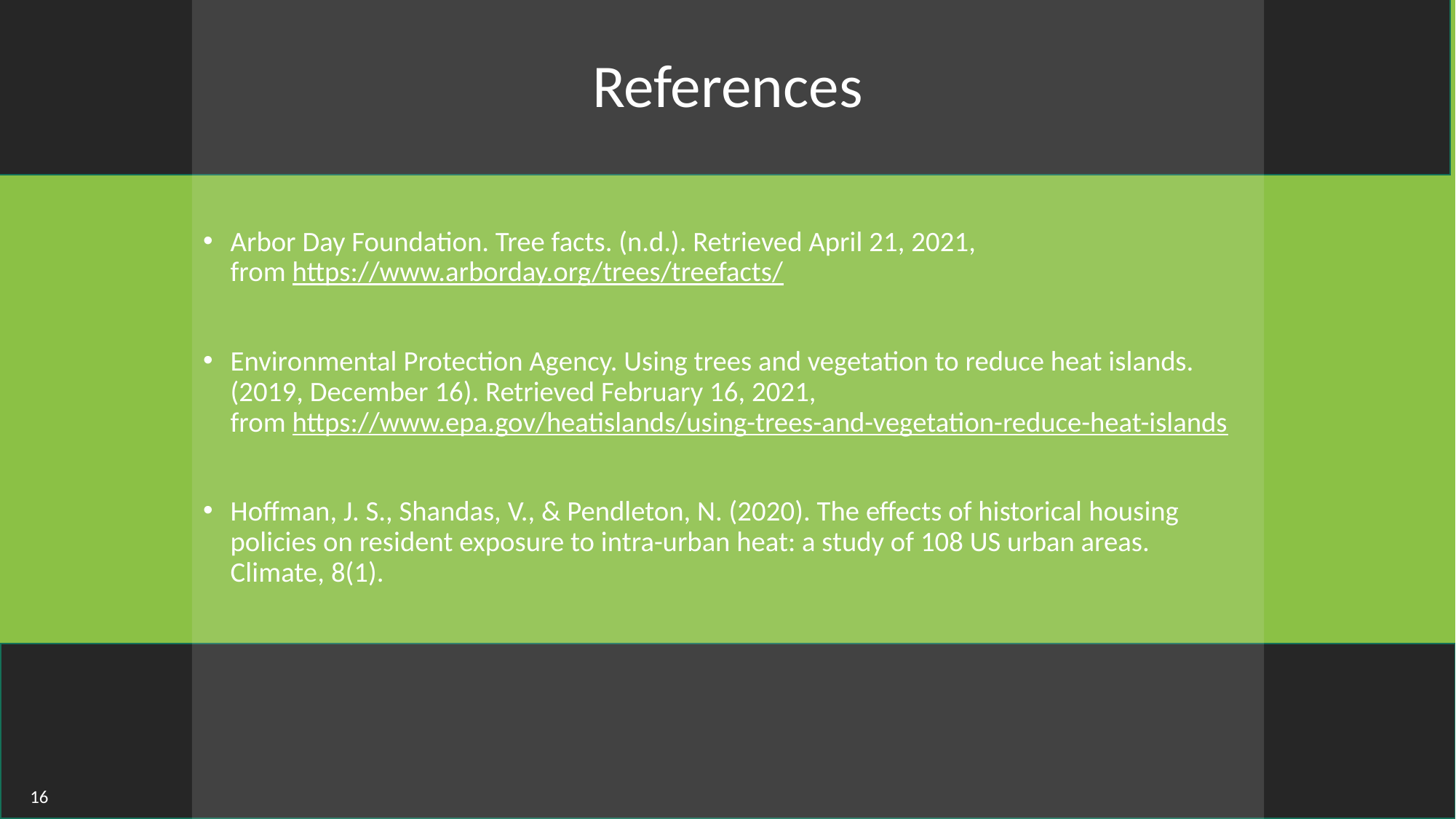

# References
Arbor Day Foundation. Tree facts. (n.d.). Retrieved April 21, 2021, from https://www.arborday.org/trees/treefacts/

Environmental Protection Agency. Using trees and vegetation to reduce heat islands. (2019, December 16). Retrieved February 16, 2021, from https://www.epa.gov/heatislands/using-trees-and-vegetation-reduce-heat-islands

Hoffman, J. S., Shandas, V., & Pendleton, N. (2020). The effects of historical housing policies on resident exposure to intra-urban heat: a study of 108 US urban areas. Climate, 8(1).

16